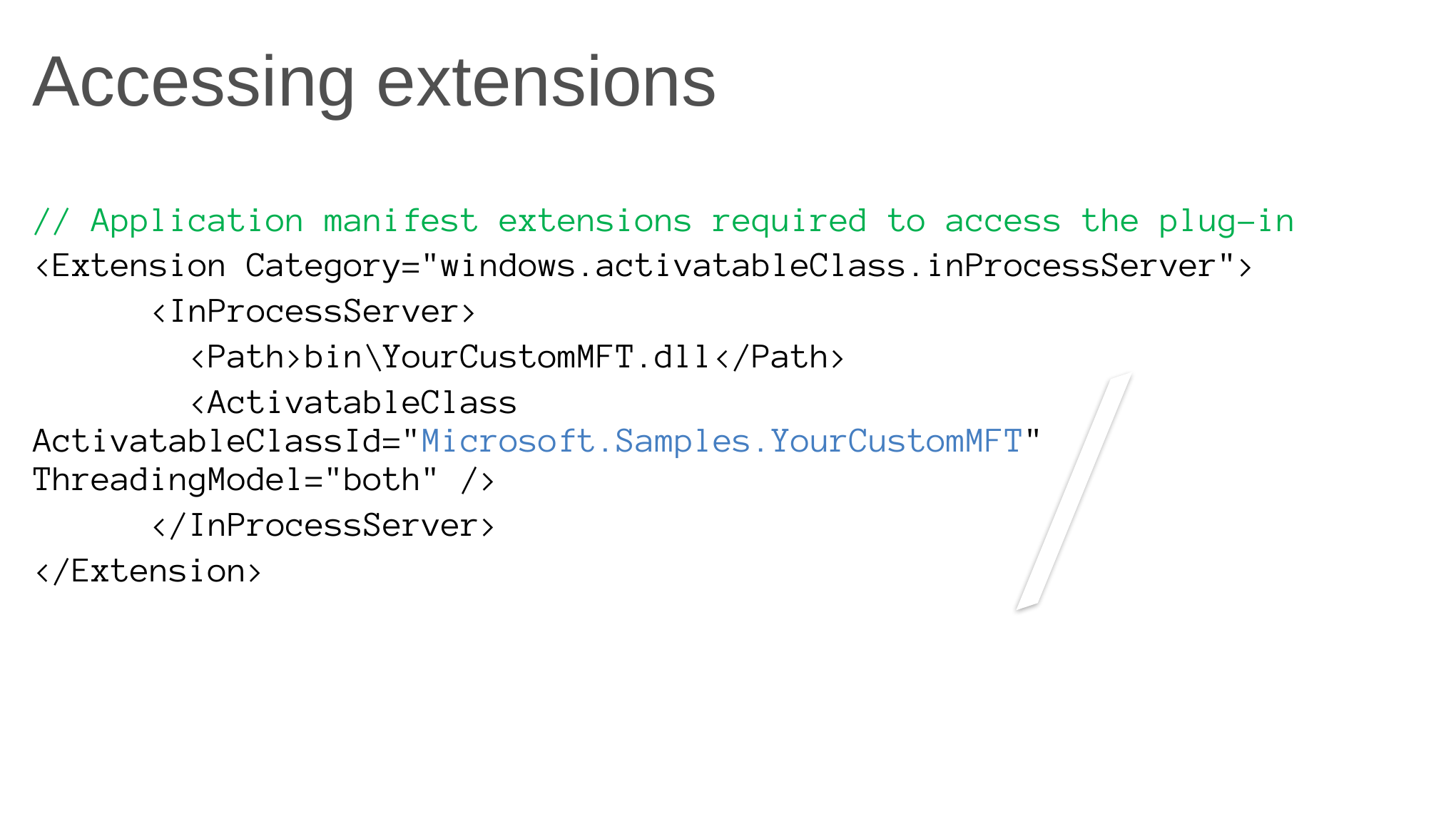

# Accessing extensions
// Application manifest extensions required to access the plug-in
<Extension Category="windows.activatableClass.inProcessServer">
      <InProcessServer>
        <Path>bin\YourCustomMFT.dll</Path>
        <ActivatableClass ActivatableClassId="Microsoft.Samples.YourCustomMFT" ThreadingModel="both" />
      </InProcessServer>
</Extension>